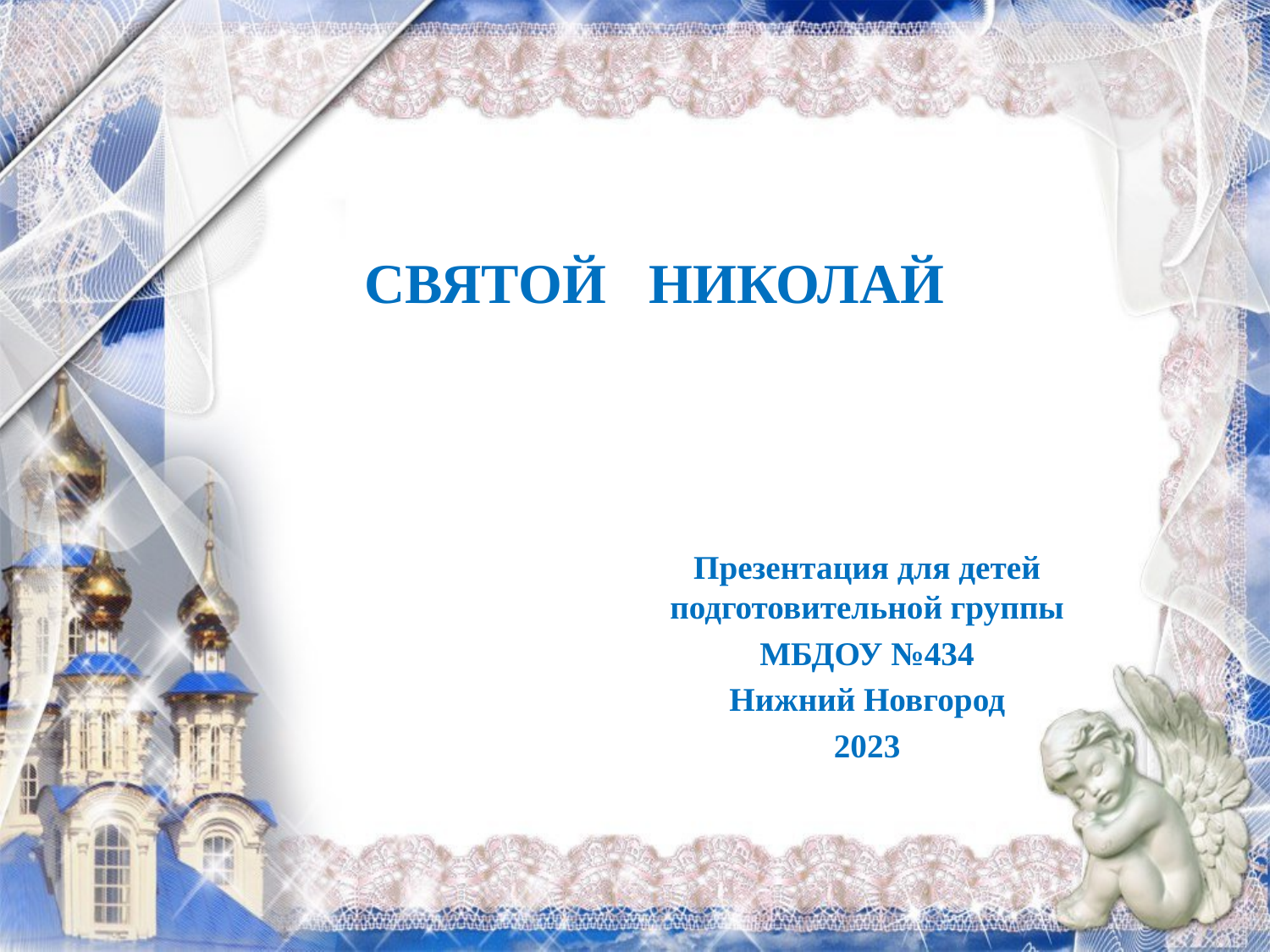

# СВЯТОЙ   НИКОЛАЙ
Презентация для детей подготовительной группы
МБДОУ №434
Нижний Новгород
2023